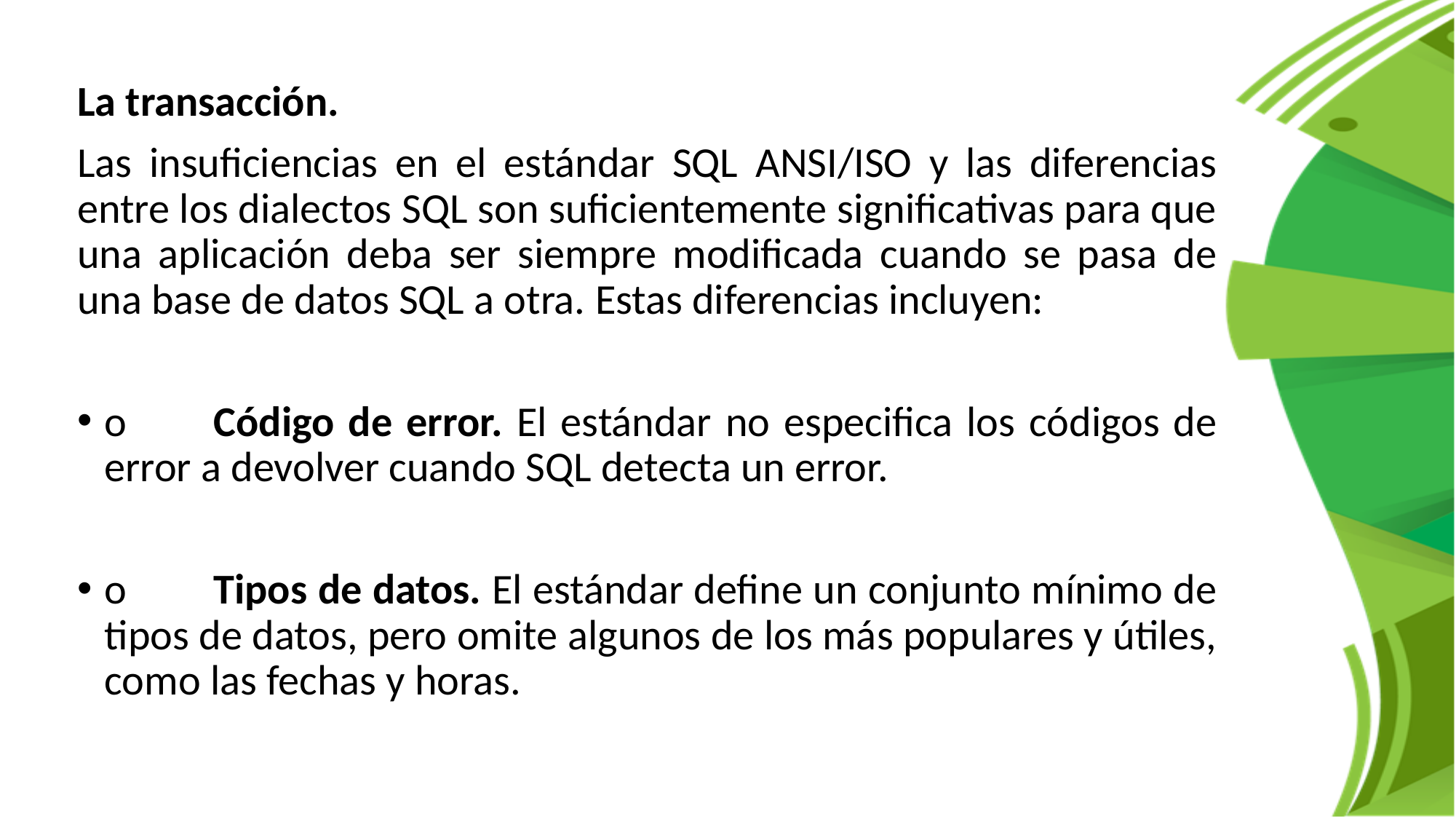

La transacción.
Las insuficiencias en el estándar SQL ANSI/ISO y las diferencias entre los dialectos SQL son suficientemente significativas para que una aplicación deba ser siempre modificada cuando se pasa de una base de datos SQL a otra. Estas diferencias incluyen:

o	Código de error. El estándar no especifica los códigos de error a devolver cuando SQL detecta un error.

o	Tipos de datos. El estándar define un conjunto mínimo de tipos de datos, pero omite algunos de los más populares y útiles, como las fechas y horas.